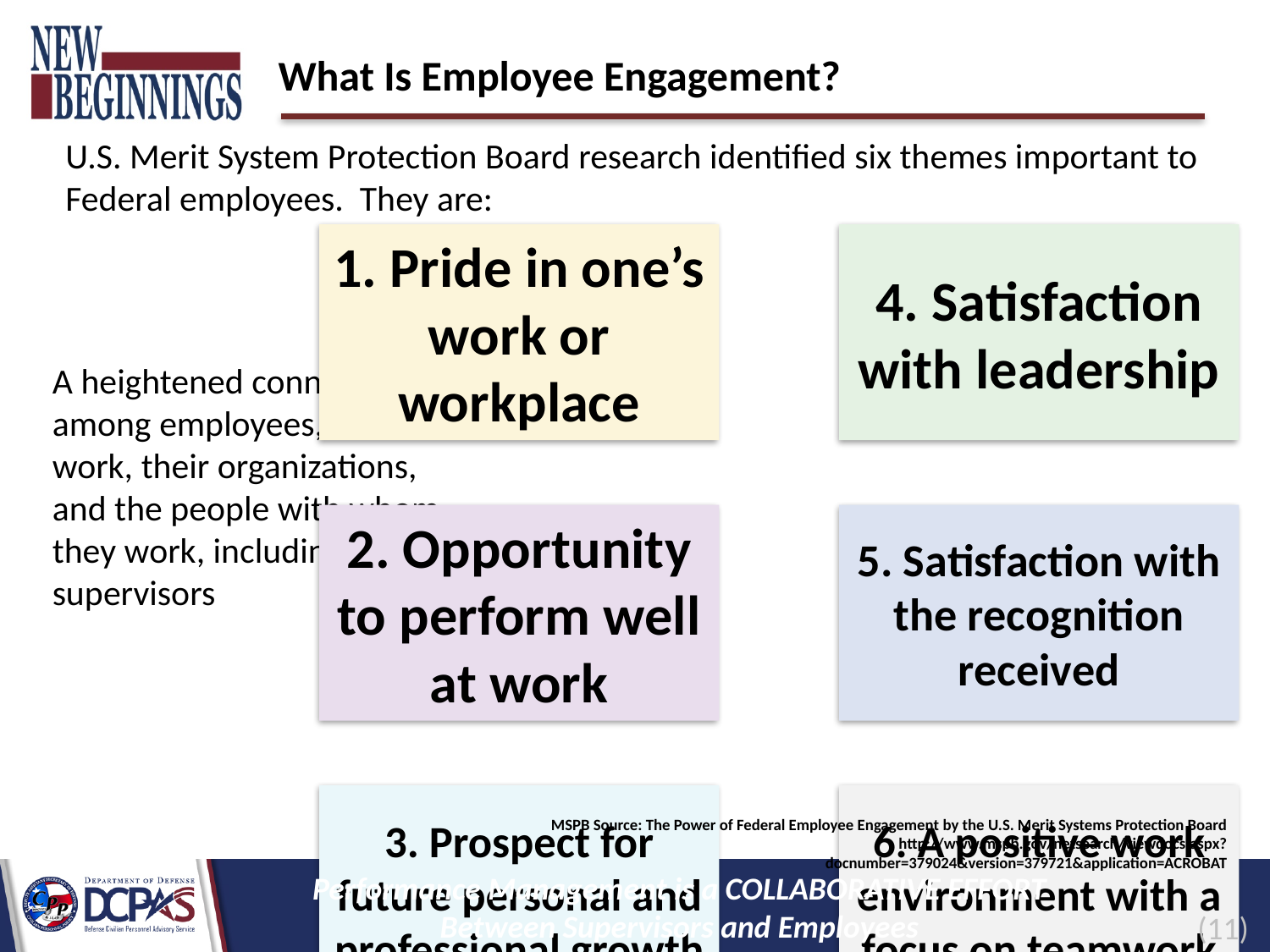

# What Is Employee Engagement?
U.S. Merit System Protection Board research identified six themes important to Federal employees.  They are:
4. Satisfaction with leadership
5. Satisfaction with the recognition received
A heightened connection among employees, their work, their organizations, and the people with whom they work, including  supervisors

MSPB Source: The Power of Federal Employee Engagement by the U.S. Merit Systems Protection Board http://www.mspb.gov/netsearch/viewdocs.aspx?docnumber=379024&version=379721&application=ACROBAT
Performance Management is a COLLABORATIVE EFFORT
Between Supervisors and Employees
(11)